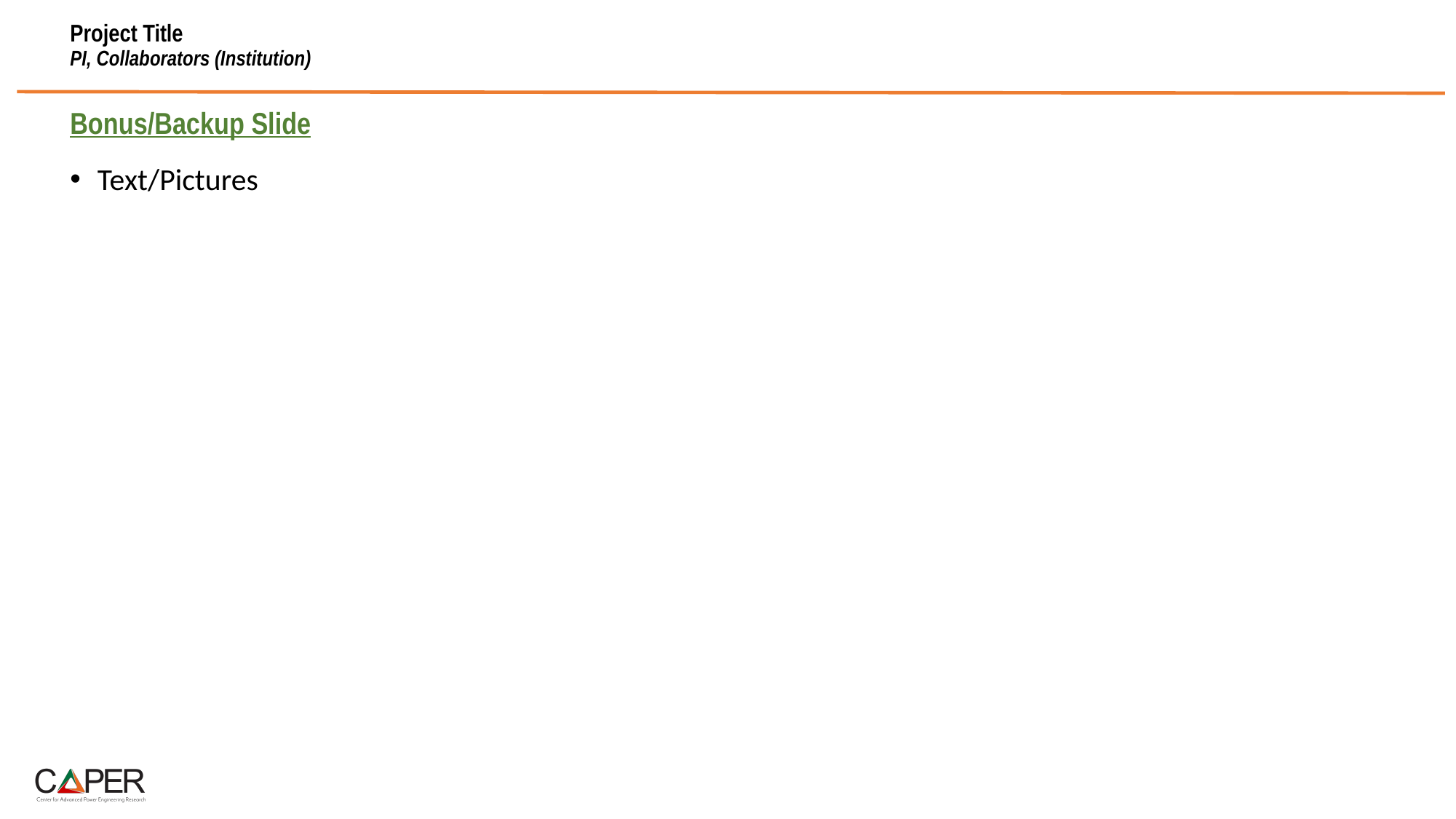

# Project Title PI, Collaborators (Institution)

Bonus/Backup Slide
Text/Pictures